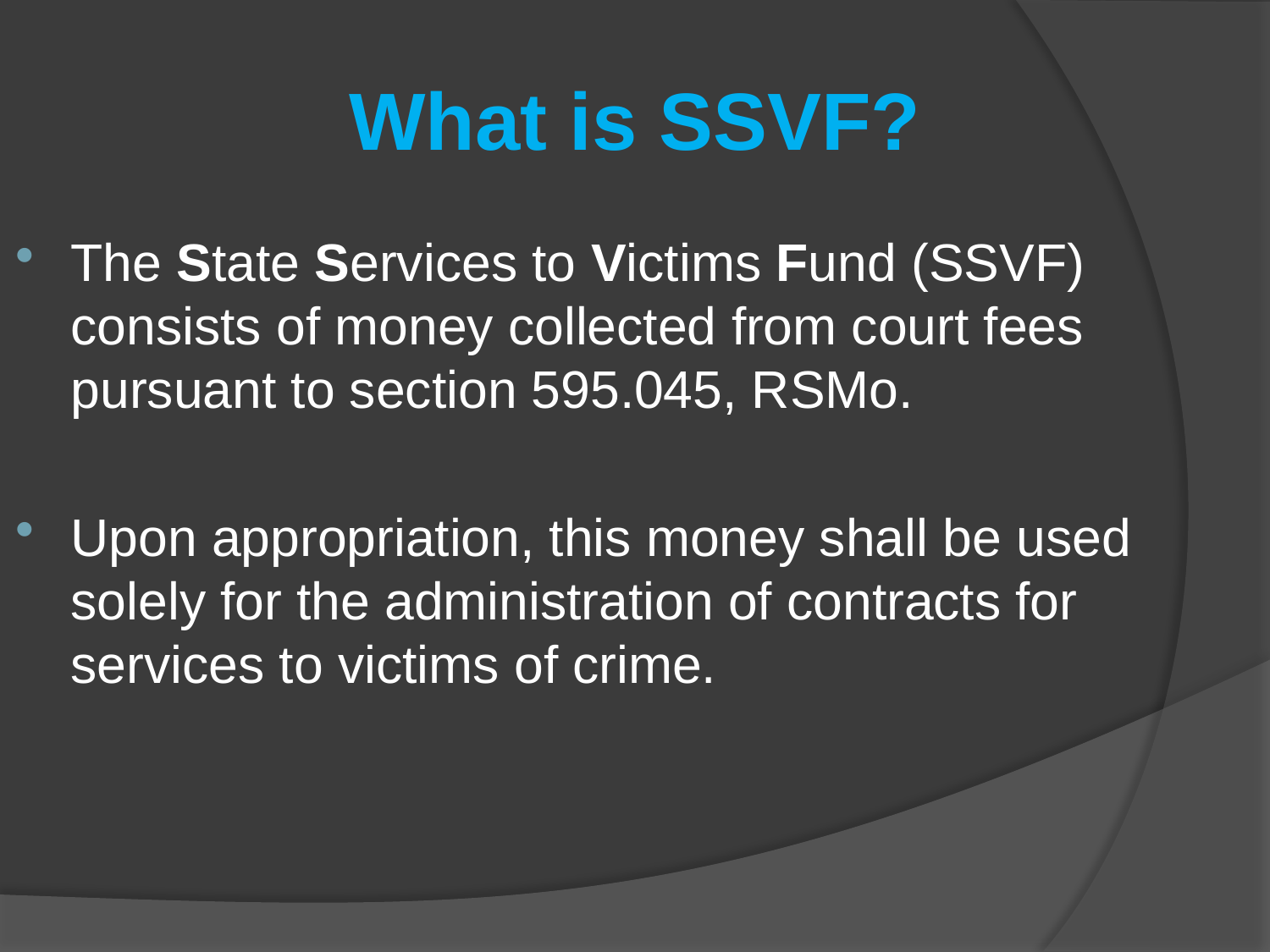

# What is SSVF?
The State Services to Victims Fund (SSVF) consists of money collected from court fees pursuant to section 595.045, RSMo.

Upon appropriation, this money shall be used solely for the administration of contracts for services to victims of crime.